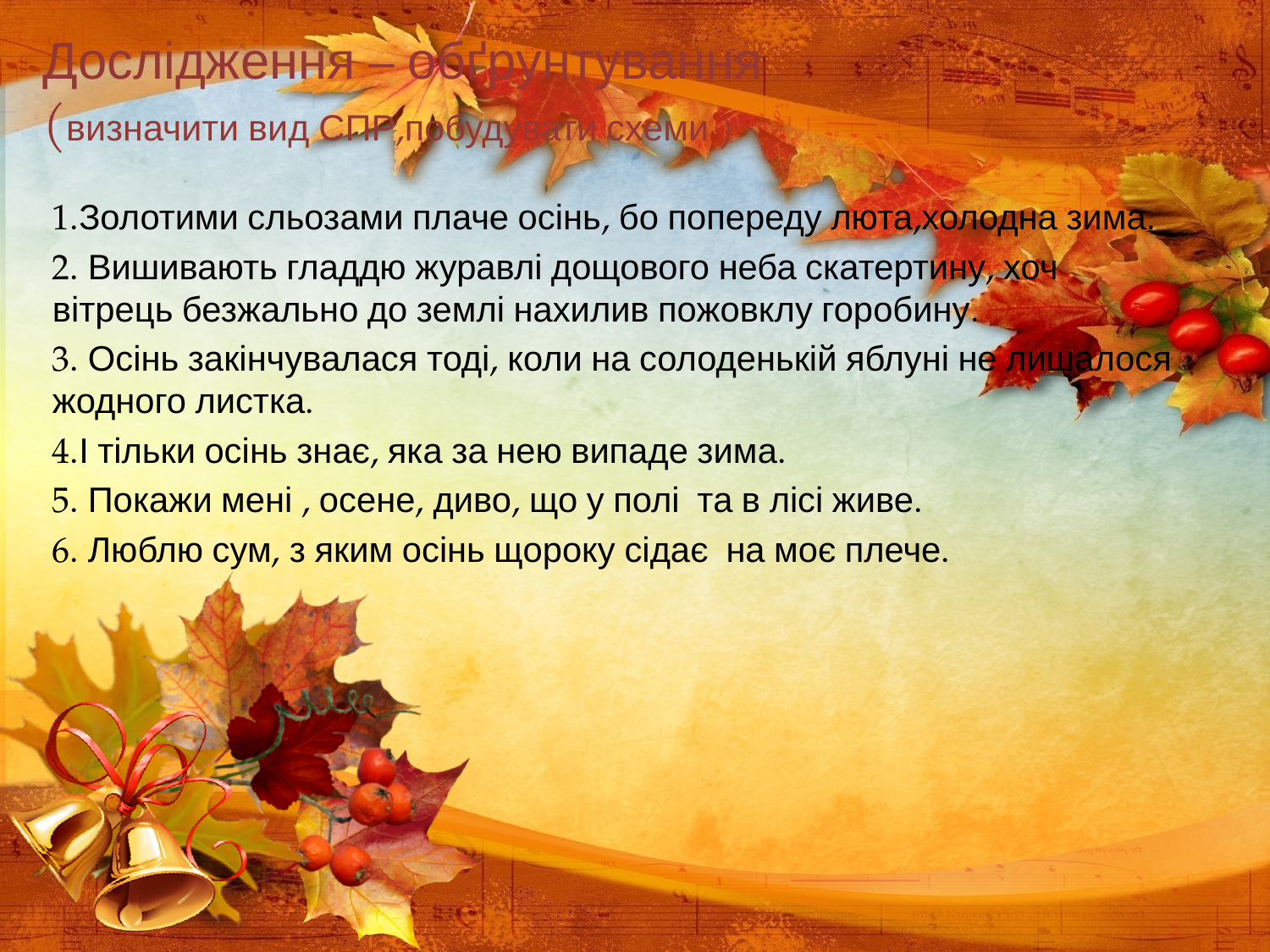

# Дослідження – обґрунтування (визначити вид СПР,побудувати схеми )
1.Золотими сльозами плаче осінь, бо попереду люта,холодна зима.
2. Вишивають гладдю журавлі дощового неба скатертину, хоч вітрець безжально до землі нахилив пожовклу горобину.
3. Осінь закінчувалася тоді, коли на солоденькій яблуні не лишалося жодного листка.
4.І тільки осінь знає, яка за нею випаде зима.
5. Покажи мені , осене, диво, що у полі  та в лісі живе.
6. Люблю сум, з яким осінь щороку сідає  на моє плече.